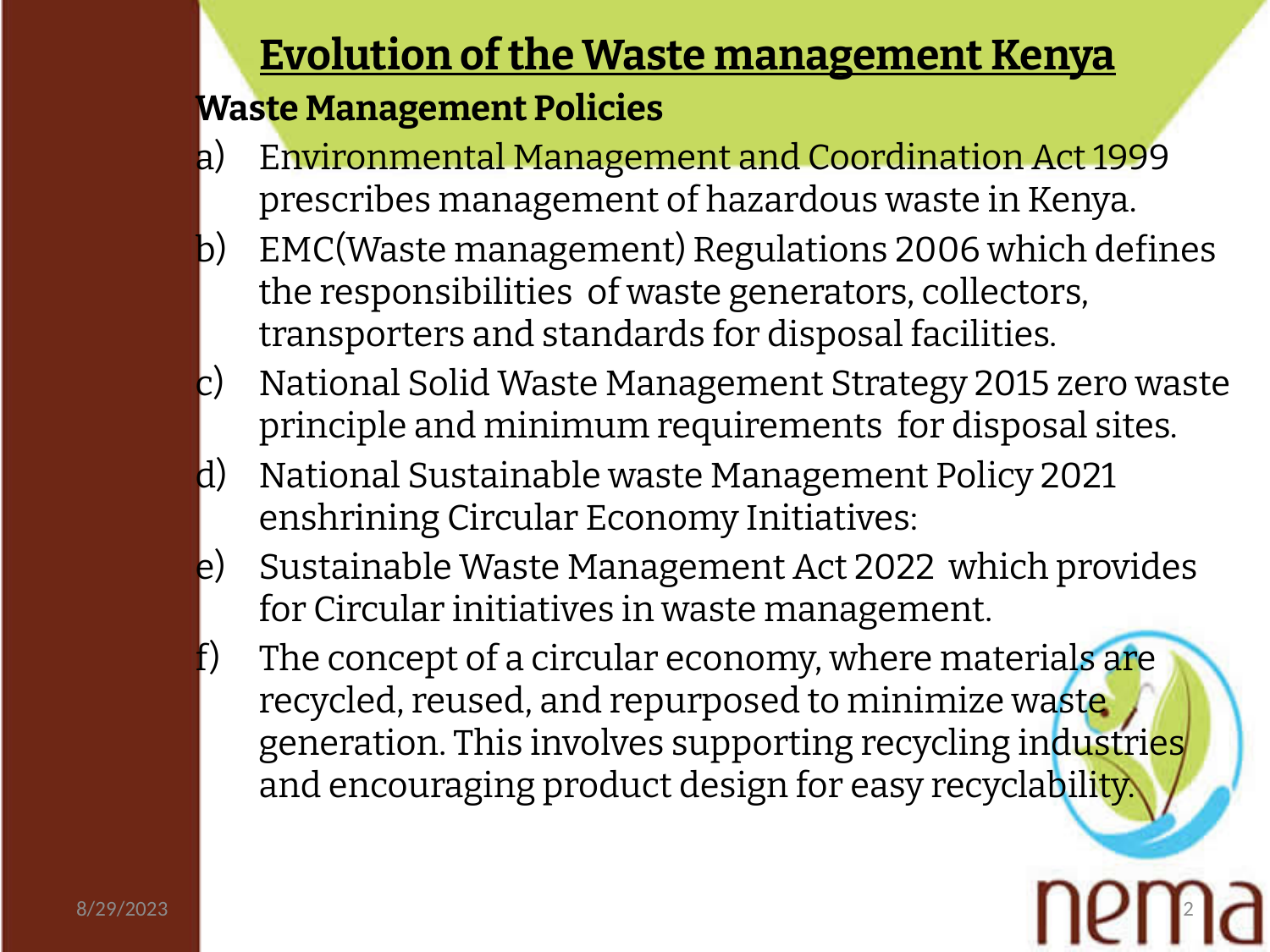

Evolution of the Waste management Kenya
Waste Management Policies
Environmental Management and Coordination Act 1999   prescribes management of hazardous waste in Kenya.
EMC(Waste management) Regulations 2006 which defines the responsibilities  of waste generators, collectors, transporters and standards for disposal facilities.
National Solid Waste Management Strategy 2015 zero waste principle and minimum requirements  for disposal sites.
National Sustainable waste Management Policy 2021 enshrining Circular Economy Initiatives:
Sustainable Waste Management Act 2022  which provides for Circular initiatives in waste management.
The concept of a circular economy, where materials are recycled, reused, and repurposed to minimize waste generation. This involves supporting recycling industries and encouraging product design for easy recyclability.

8/29/2023
2